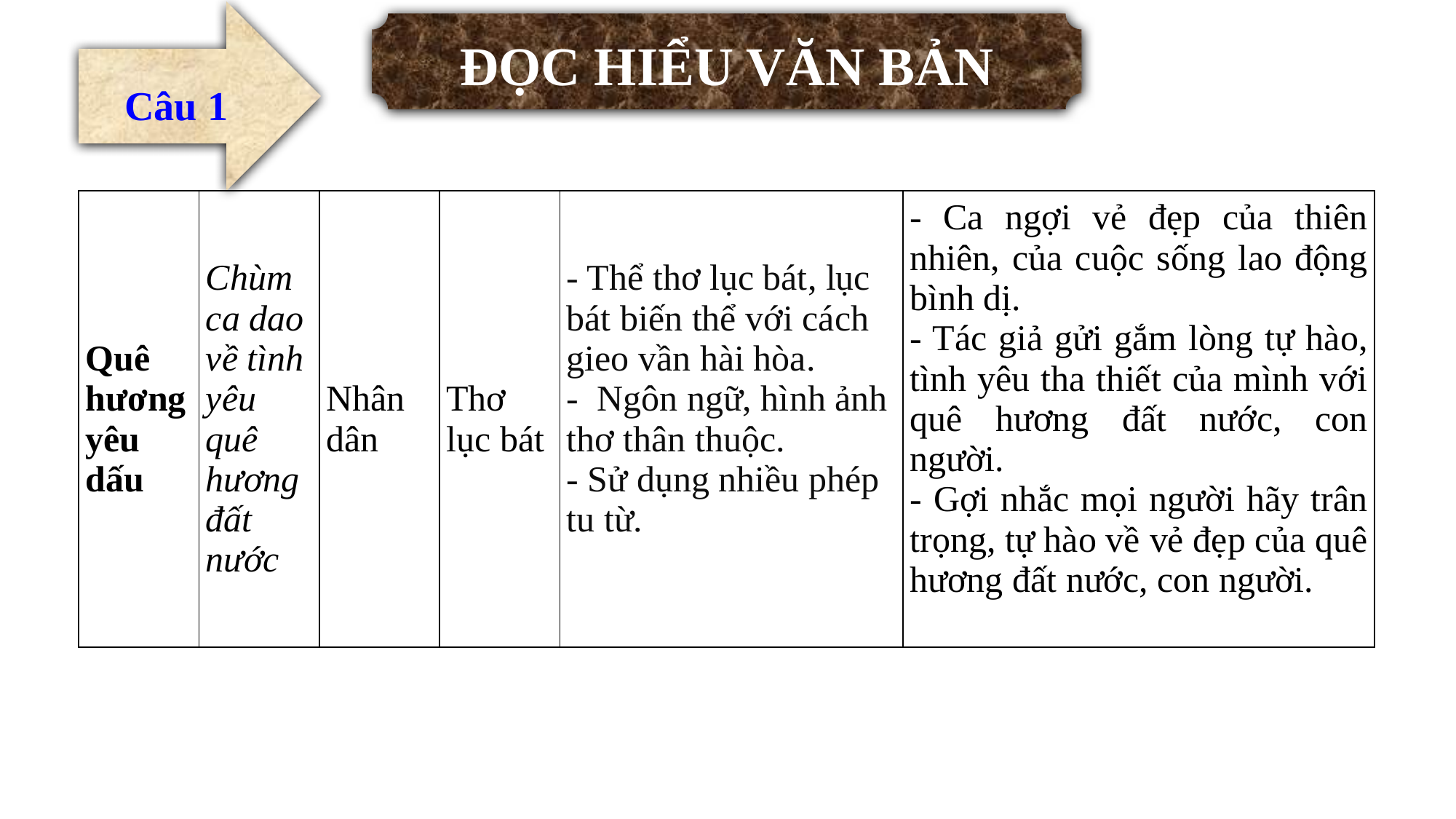

Câu 1
ĐỌC HIỂU VĂN BẢN
| Quê hương yêu dấu | Chùm ca dao về tình yêu quê hương đất nước | Nhân dân | Thơ lục bát | - Thể thơ lục bát, lục bát biến thể với cách gieo vần hài hòa. - Ngôn ngữ, hình ảnh thơ thân thuộc. - Sử dụng nhiều phép tu từ. | - Ca ngợi vẻ đẹp của thiên nhiên, của cuộc sống lao động bình dị. - Tác giả gửi gắm lòng tự hào, tình yêu tha thiết của mình với quê hương đất nước, con người. - Gợi nhắc mọi người hãy trân trọng, tự hào về vẻ đẹp của quê hương đất nước, con người. |
| --- | --- | --- | --- | --- | --- |